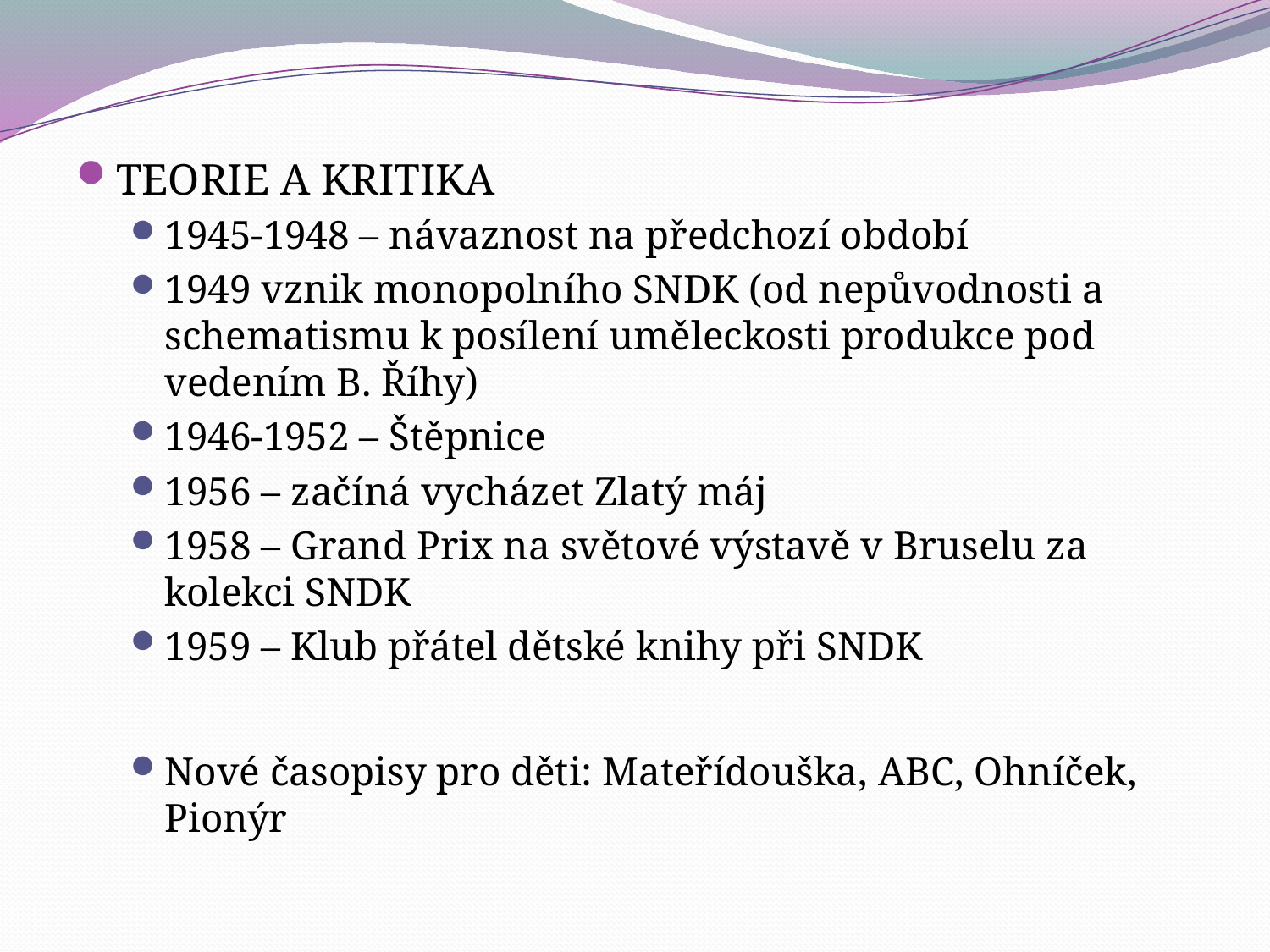

#
TEORIE A KRITIKA
1945-1948 – návaznost na předchozí období
1949 vznik monopolního SNDK (od nepůvodnosti a schematismu k posílení uměleckosti produkce pod vedením B. Říhy)
1946-1952 – Štěpnice
1956 – začíná vycházet Zlatý máj
1958 – Grand Prix na světové výstavě v Bruselu za kolekci SNDK
1959 – Klub přátel dětské knihy při SNDK

Nové časopisy pro děti: Mateřídouška, ABC, Ohníček, Pionýr